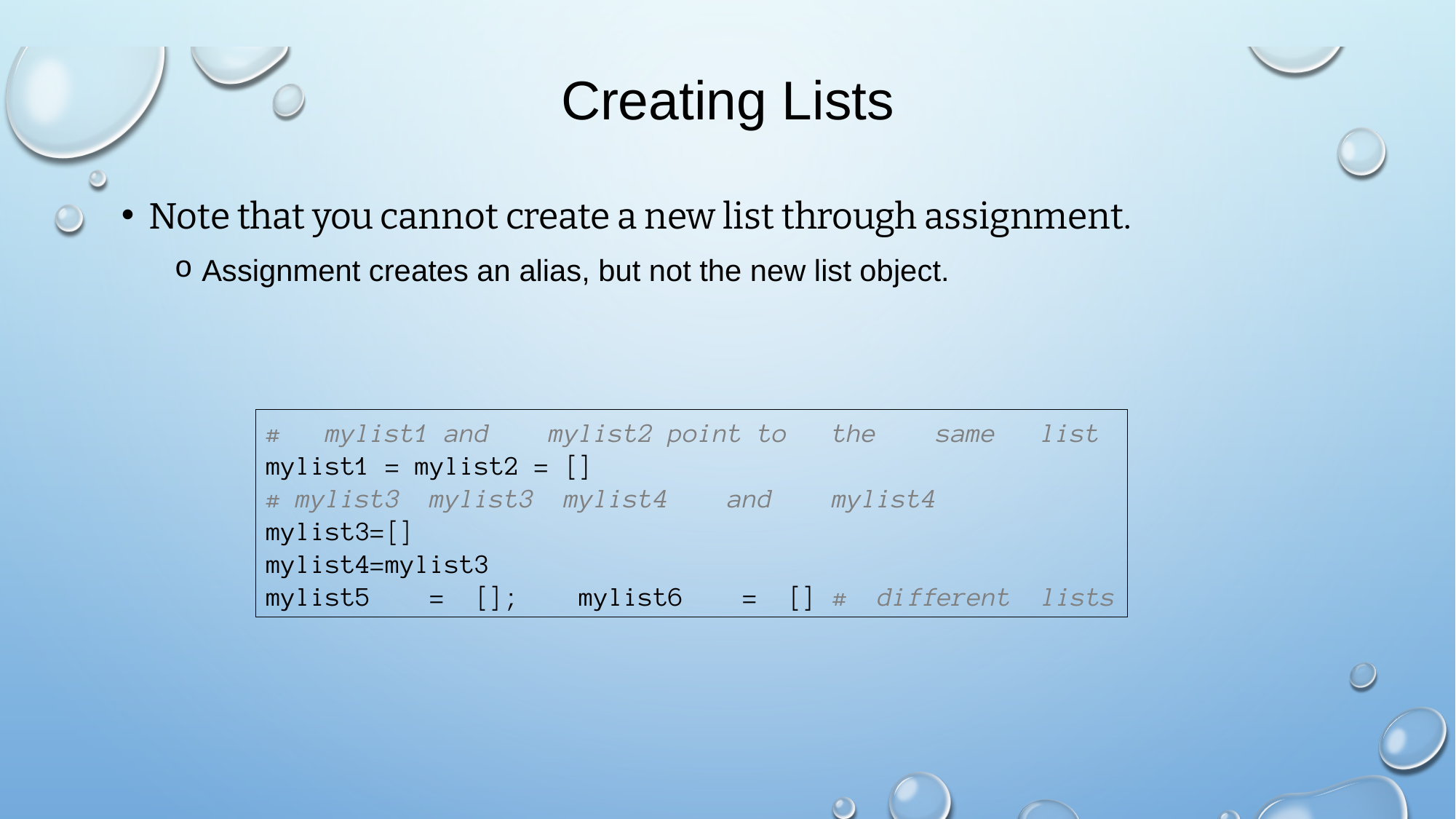

# Creating Lists
Note that you cannot create a new list through assignment.
Assignment creates an alias, but not the new list object.
#   mylist1 and    mylist2 point to   the    same   list mylist1 = mylist2 = [] # mylist3  mylist3  mylist4    and    mylist4 mylist3=[] mylist4=mylist3 mylist5    =  [];    mylist6    =  [] #  different  lists